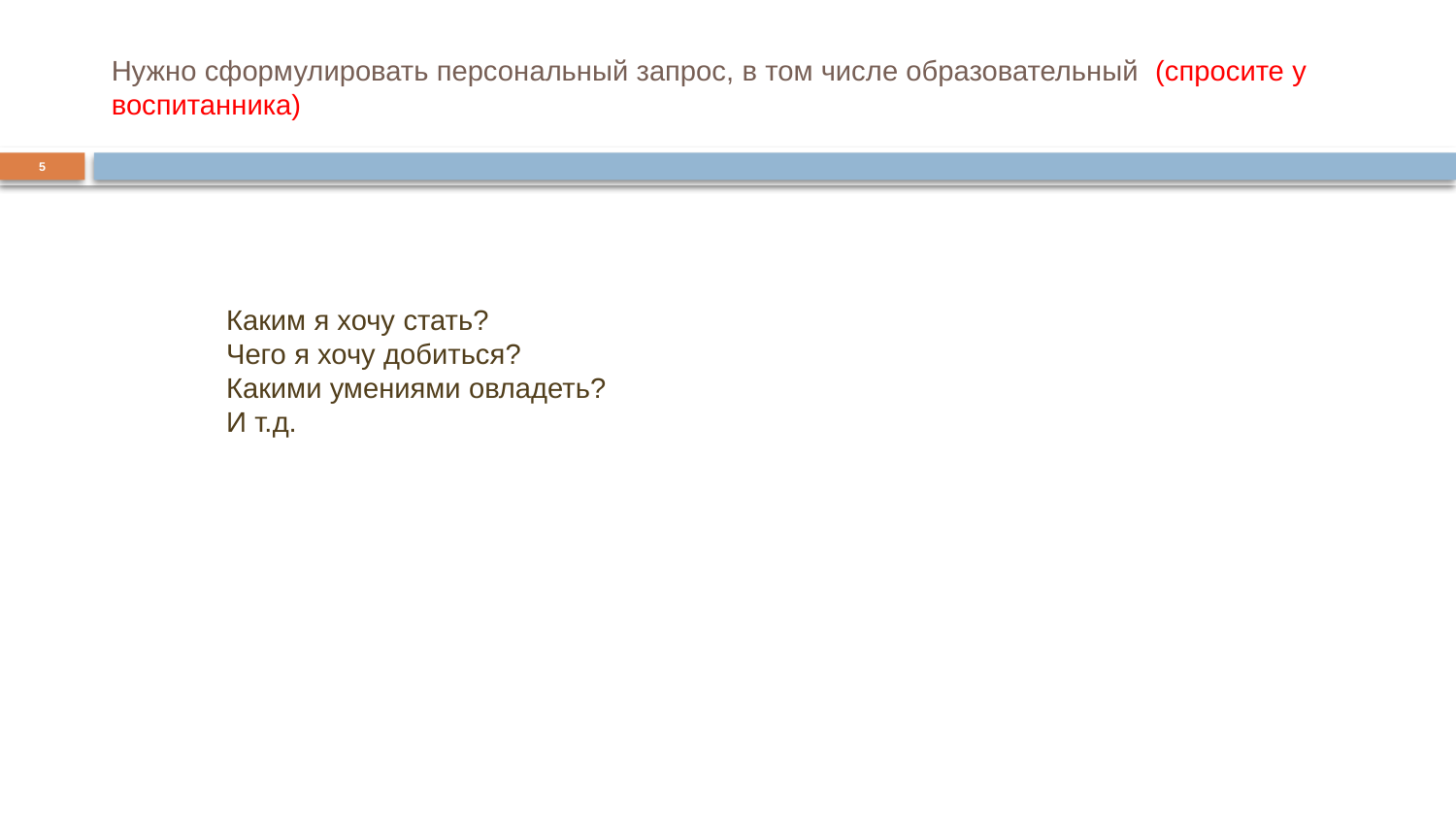

# Нужно сформулировать персональный запрос, в том числе образовательный  (спросите у воспитанника)
5
Каким я хочу стать?
Чего я хочу добиться?
Какими умениями овладеть?
И т.д.